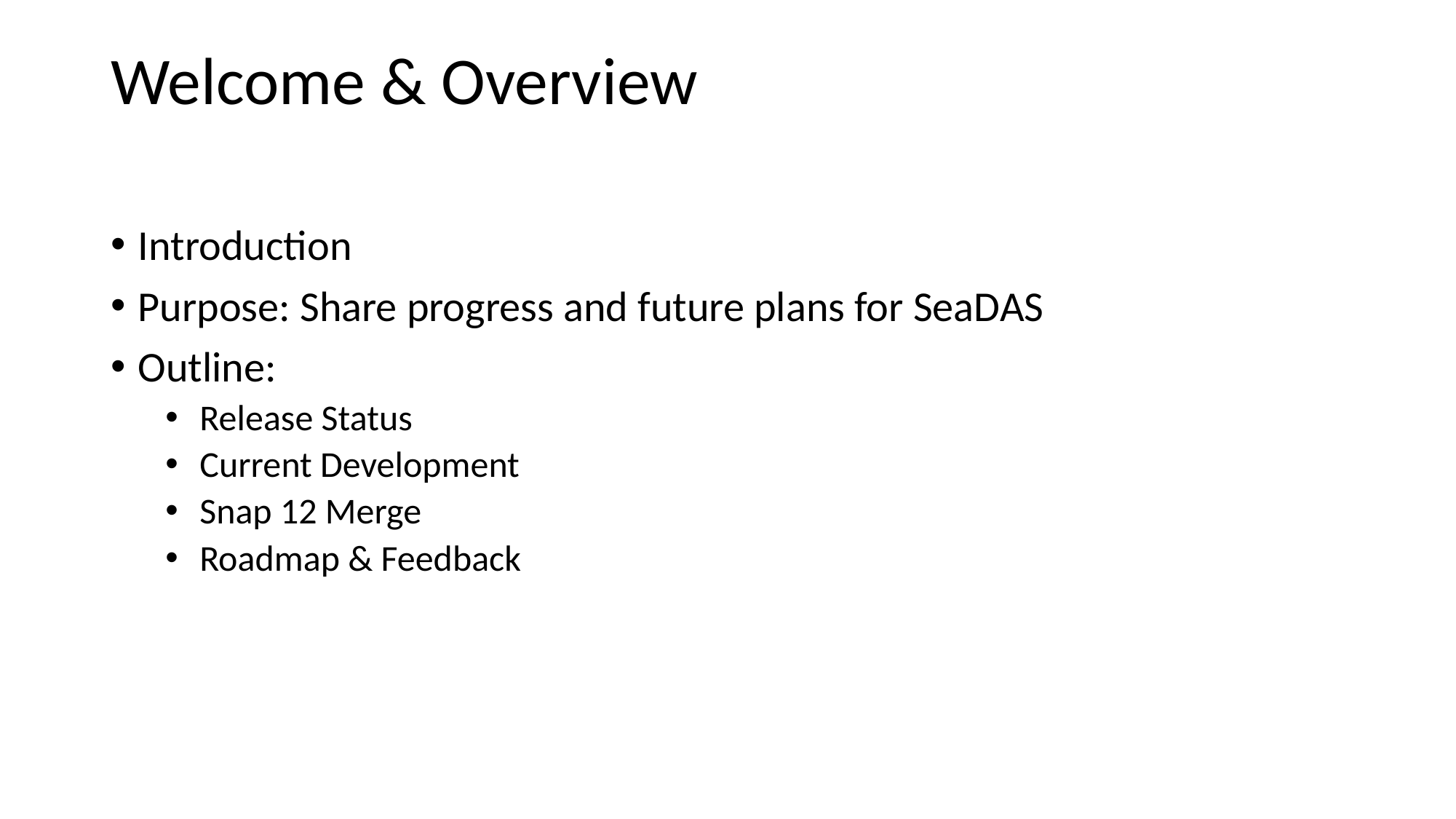

# Welcome & Overview
Introduction
Purpose: Share progress and future plans for SeaDAS
Outline:
Release Status
Current Development
Snap 12 Merge
Roadmap & Feedback